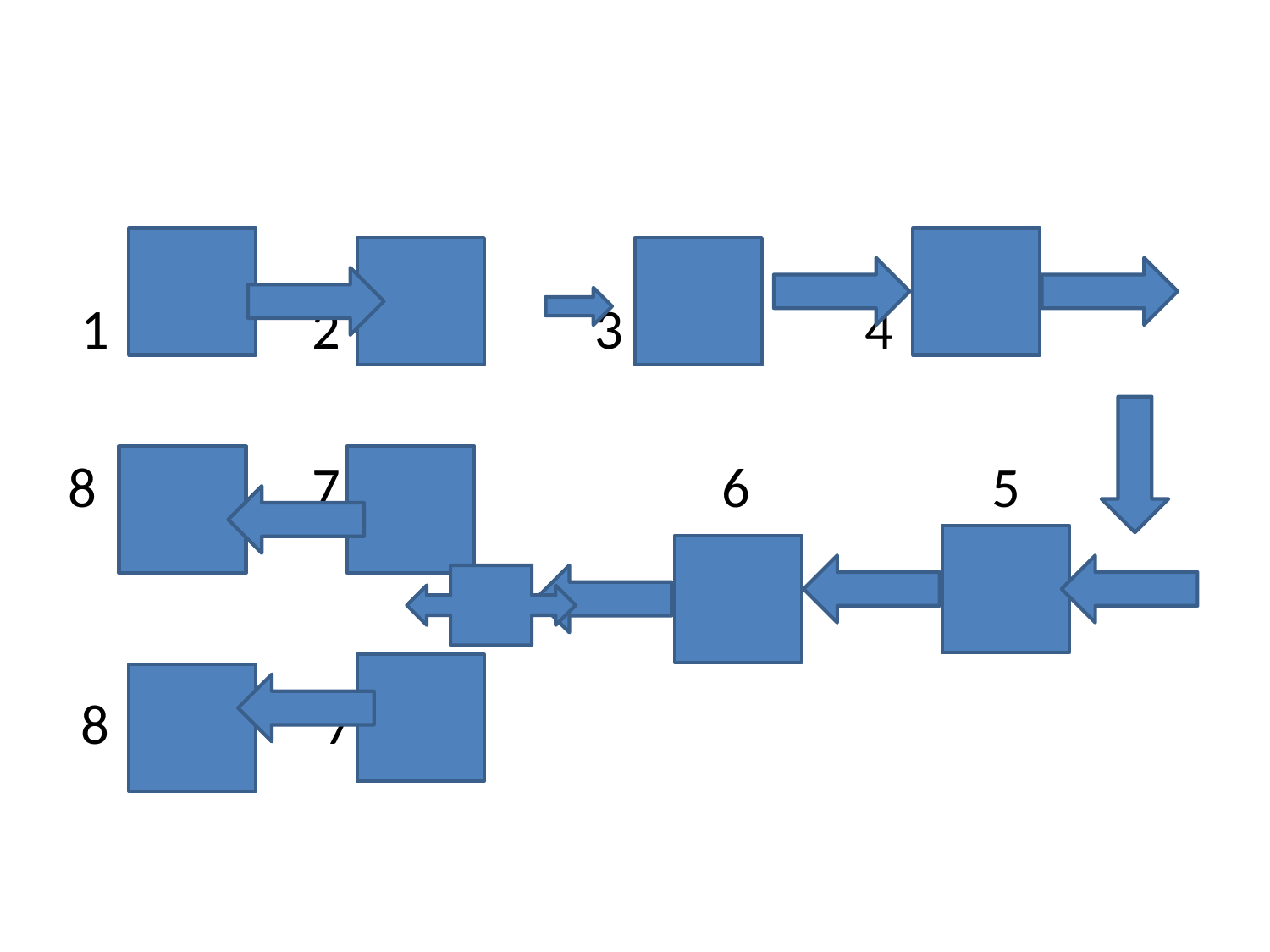

#

   1                2                    3                   4

  8                 7                              6                   5

   8                 7